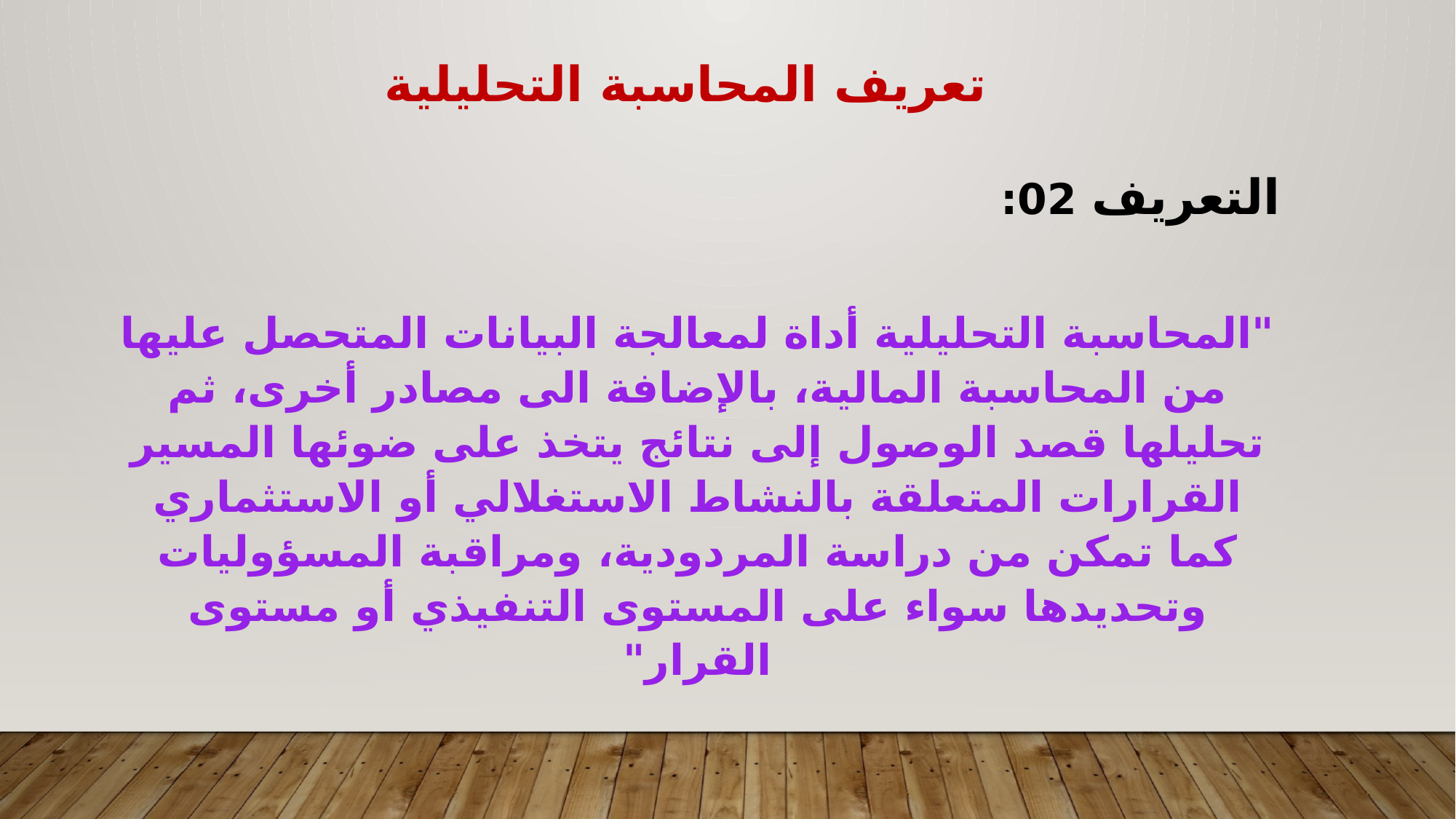

تعريف المحاسبة التحليلية
التعريف 02:

"المحاسبة التحليلية أداة لمعالجة البيانات المتحصل عليها من المحاسبة المالية، بالإضافة الى مصادر أخرى، ثم تحليلها قصد الوصول إلى نتائج يتخذ على ضوئها المسير القرارات المتعلقة بالنشاط الاستغلالي أو الاستثماري كما تمكن من دراسة المردودية، ومراقبة المسؤوليات وتحديدها سواء على المستوى التنفيذي أو مستوى القرار"